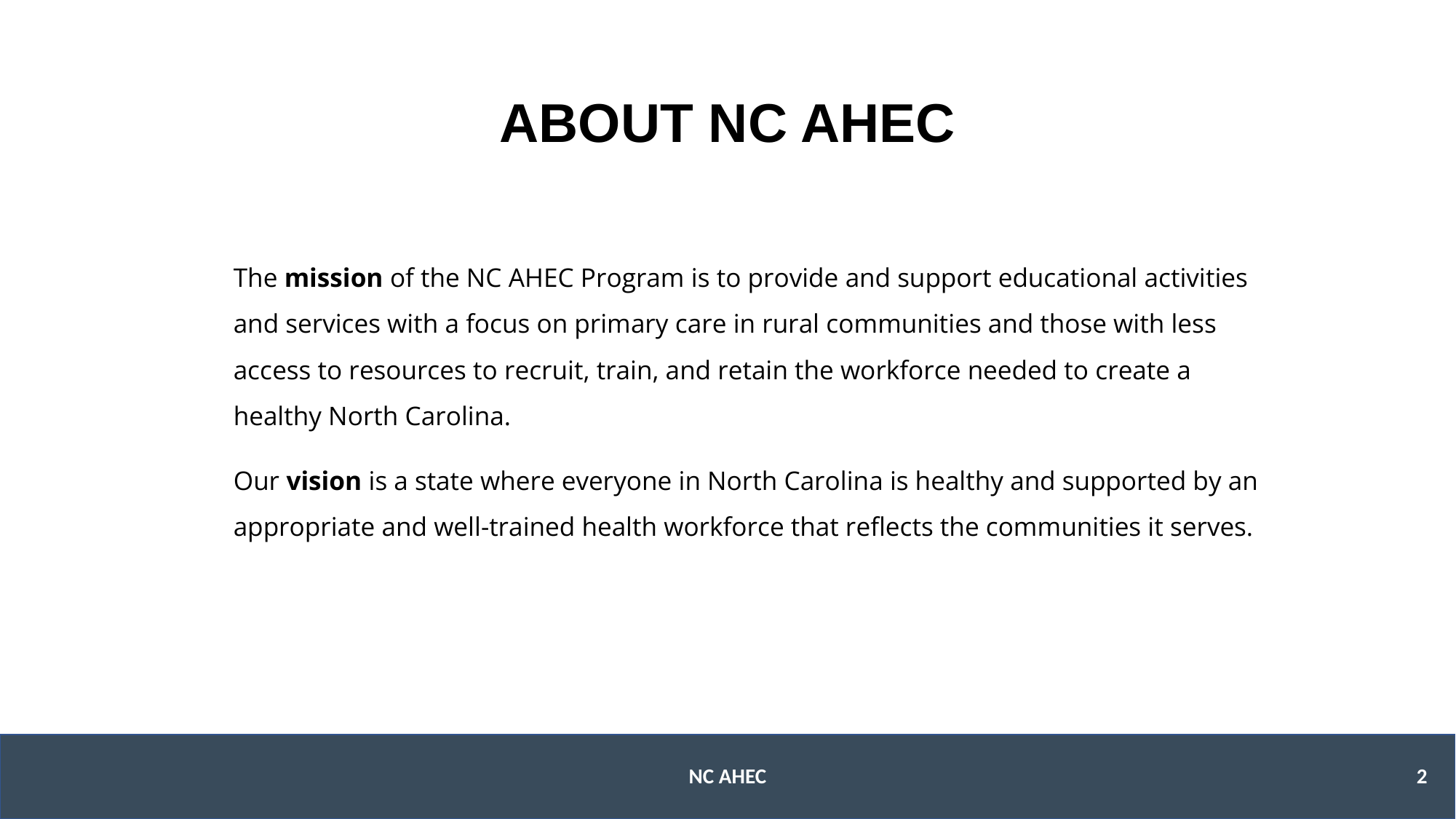

# ABOUT NC AHEC
The mission of the NC AHEC Program is to provide and support educational activities and services with a focus on primary care in rural communities and those with less access to resources to recruit, train, and retain the workforce needed to create a healthy North Carolina.
Our vision is a state where everyone in North Carolina is healthy and supported by an appropriate and well-trained health workforce that reflects the communities it serves.

2
NC AHEC